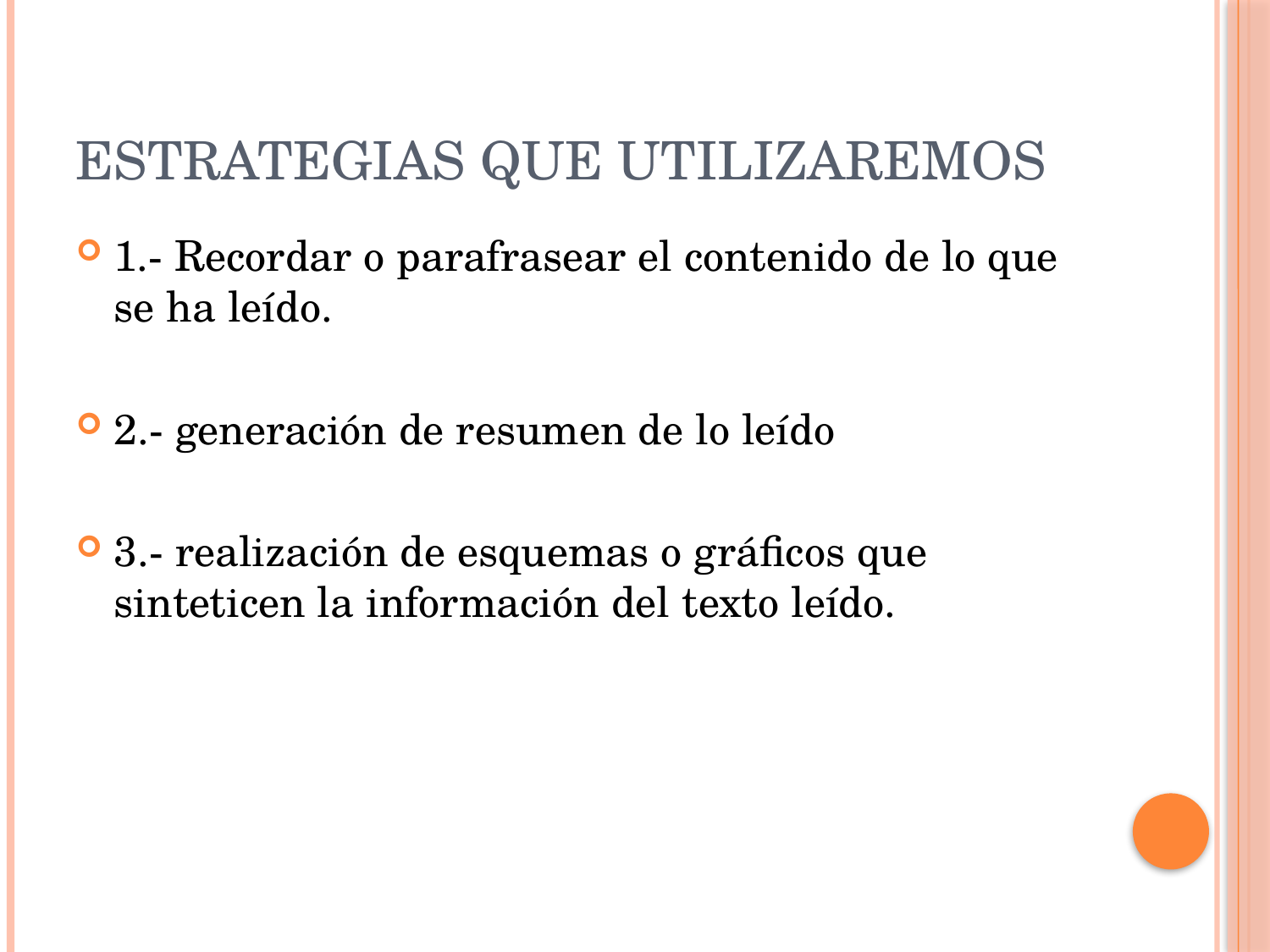

# Estrategias que utilizaremos
1.- Recordar o parafrasear el contenido de lo que se ha leído.

2.- generación de resumen de lo leído

3.- realización de esquemas o gráficos que sinteticen la información del texto leído.